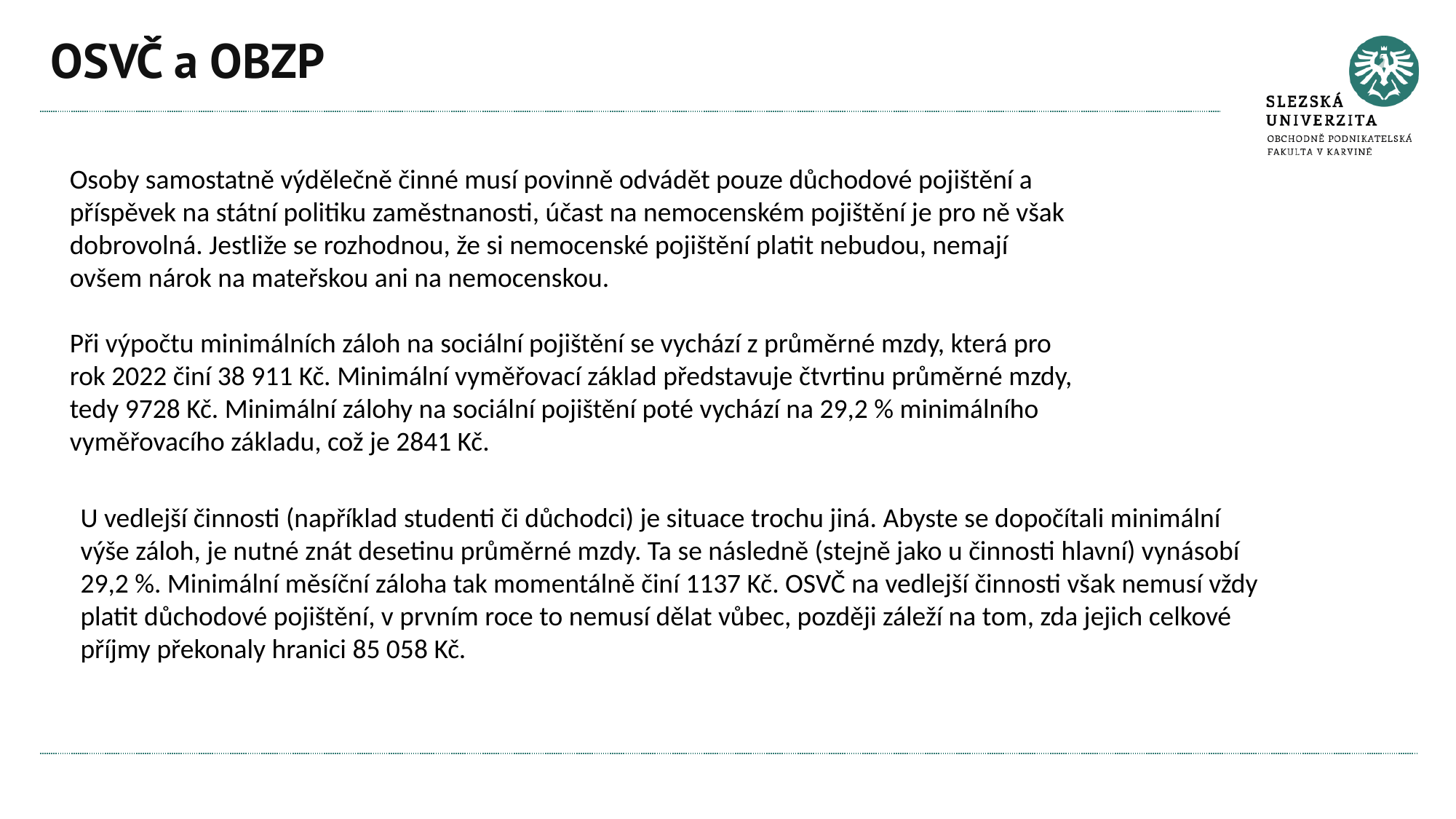

# OSVČ a OBZP
Osoby samostatně výdělečně činné musí povinně odvádět pouze důchodové pojištění a příspěvek na státní politiku zaměstnanosti, účast na nemocenském pojištění je pro ně však dobrovolná. Jestliže se rozhodnou, že si nemocenské pojištění platit nebudou, nemají ovšem nárok na mateřskou ani na nemocenskou.

Při výpočtu minimálních záloh na sociální pojištění se vychází z průměrné mzdy, která pro rok 2022 činí 38 911 Kč. Minimální vyměřovací základ představuje čtvrtinu průměrné mzdy, tedy 9728 Kč. Minimální zálohy na sociální pojištění poté vychází na 29,2 % minimálního vyměřovacího základu, což je 2841 Kč.
U vedlejší činnosti (například studenti či důchodci) je situace trochu jiná. Abyste se dopočítali minimální výše záloh, je nutné znát desetinu průměrné mzdy. Ta se následně (stejně jako u činnosti hlavní) vynásobí 29,2 %. Minimální měsíční záloha tak momentálně činí 1137 Kč. OSVČ na vedlejší činnosti však nemusí vždy platit důchodové pojištění, v prvním roce to nemusí dělat vůbec, později záleží na tom, zda jejich celkové příjmy překonaly hranici 85 058 Kč.